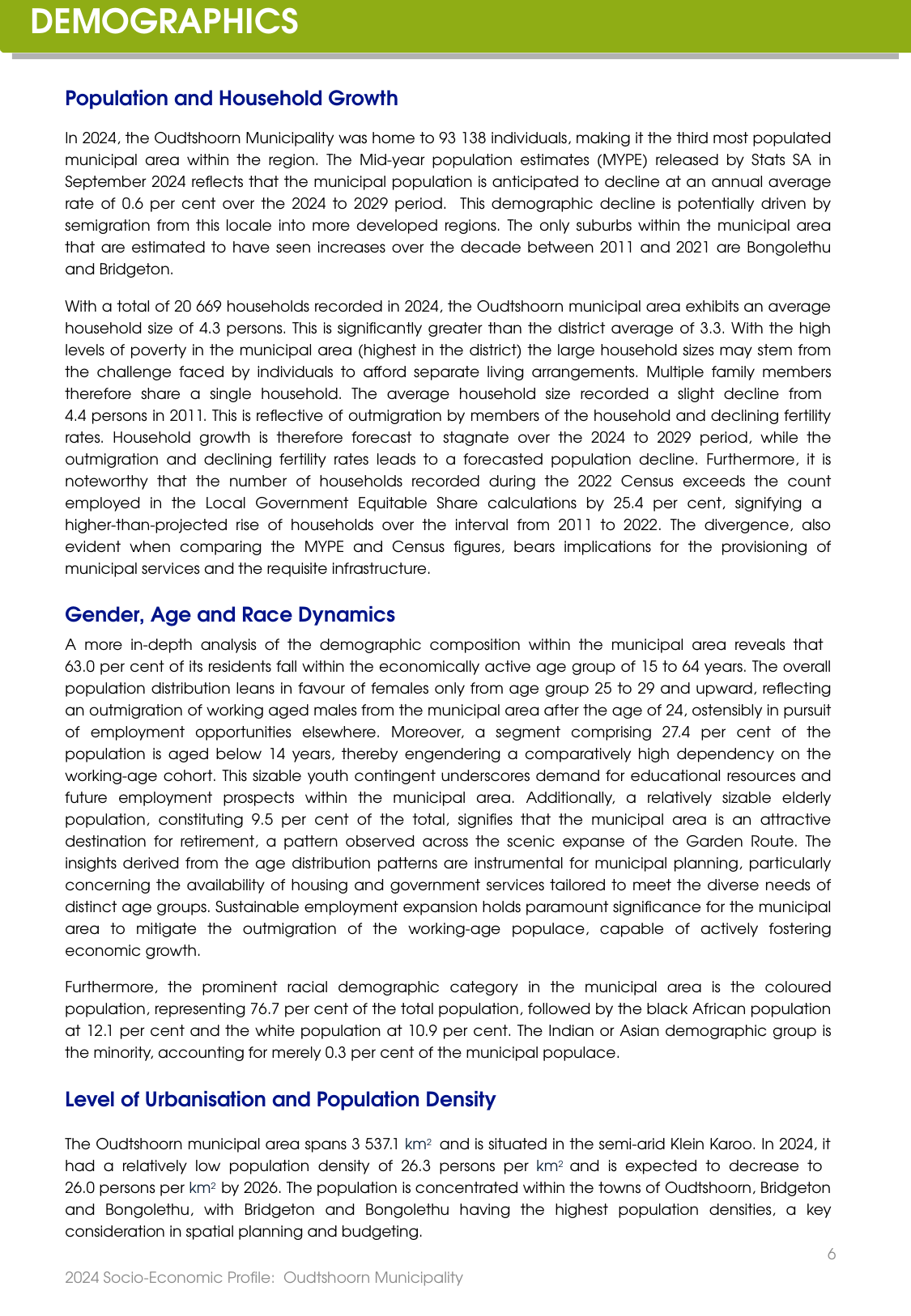

DEMOGRAPHICS

Population and Household Growth
In 2024, the Oudtshoorn Municipality was home to 93 138 individuals, making it the third most populated municipal area within the region. The Mid-year population estimates (MYPE) released by Stats SA in September 2024 reflects that the municipal population is anticipated to decline at an annual average rate of 0.6 per cent over the 2024 to 2029 period.  This demographic decline is potentially driven by semigration from this locale into more developed regions. The only suburbs within the municipal area that are estimated to have seen increases over the decade between 2011 and 2021 are Bongolethu and Bridgeton.
With a total of 20 669 households recorded in 2024, the Oudtshoorn municipal area exhibits an average household size of 4.3 persons. This is significantly greater than the district average of 3.3. With the high levels of poverty in the municipal area (highest in the district) the large household sizes may stem from the challenge faced by individuals to afford separate living arrangements. Multiple family members therefore share a single household. The average household size recorded a slight decline from
4.4 persons in 2011. This is reflective of outmigration by members of the household and declining fertility rates. Household growth is therefore forecast to stagnate over the 2024 to 2029 period, while the outmigration and declining fertility rates leads to a forecasted population decline. Furthermore, it is noteworthy that the number of households recorded during the 2022 Census exceeds the count employed in the Local Government Equitable Share calculations by 25.4 per cent, signifying a
higher-than-projected rise of households over the interval from 2011 to 2022. The divergence, also evident when comparing the MYPE and Census figures, bears implications for the provisioning of municipal services and the requisite infrastructure.
Gender, Age and Race Dynamics
A more in-depth analysis of the demographic composition within the municipal area reveals that
63.0 per cent of its residents fall within the economically active age group of 15 to 64 years. The overall population distribution leans in favour of females only from age group 25 to 29 and upward, reflecting an outmigration of working aged males from the municipal area after the age of 24, ostensibly in pursuit of employment opportunities elsewhere. Moreover, a segment comprising 27.4 per cent of the population is aged below 14 years, thereby engendering a comparatively high dependency on the working-age cohort. This sizable youth contingent underscores demand for educational resources and future employment prospects within the municipal area. Additionally, a relatively sizable elderly population, constituting 9.5 per cent of the total, signifies that the municipal area is an attractive destination for retirement, a pattern observed across the scenic expanse of the Garden Route. The insights derived from the age distribution patterns are instrumental for municipal planning, particularly concerning the availability of housing and government services tailored to meet the diverse needs of distinct age groups. Sustainable employment expansion holds paramount significance for the municipal area to mitigate the outmigration of the working-age populace, capable of actively fostering economic growth.
Furthermore, the prominent racial demographic category in the municipal area is the coloured population, representing 76.7 per cent of the total population, followed by the black African population at 12.1 per cent and the white population at 10.9 per cent. The Indian or Asian demographic group is the minority, accounting for merely 0.3 per cent of the municipal populace.
Level of Urbanisation and Population Density
The Oudtshoorn municipal area spans 3 537.1 km2  and is situated in the semi-arid Klein Karoo. In 2024, it had a relatively low population density of 26.3 persons per km2 and is expected to decrease to
26.0 persons per km2  by 2026. The population is concentrated within the towns of Oudtshoorn, Bridgeton and Bongolethu, with Bridgeton and Bongolethu having the highest population densities, a key consideration in spatial planning and budgeting.
6
2024 Socio-Economic Profile:  Oudtshoorn Municipality